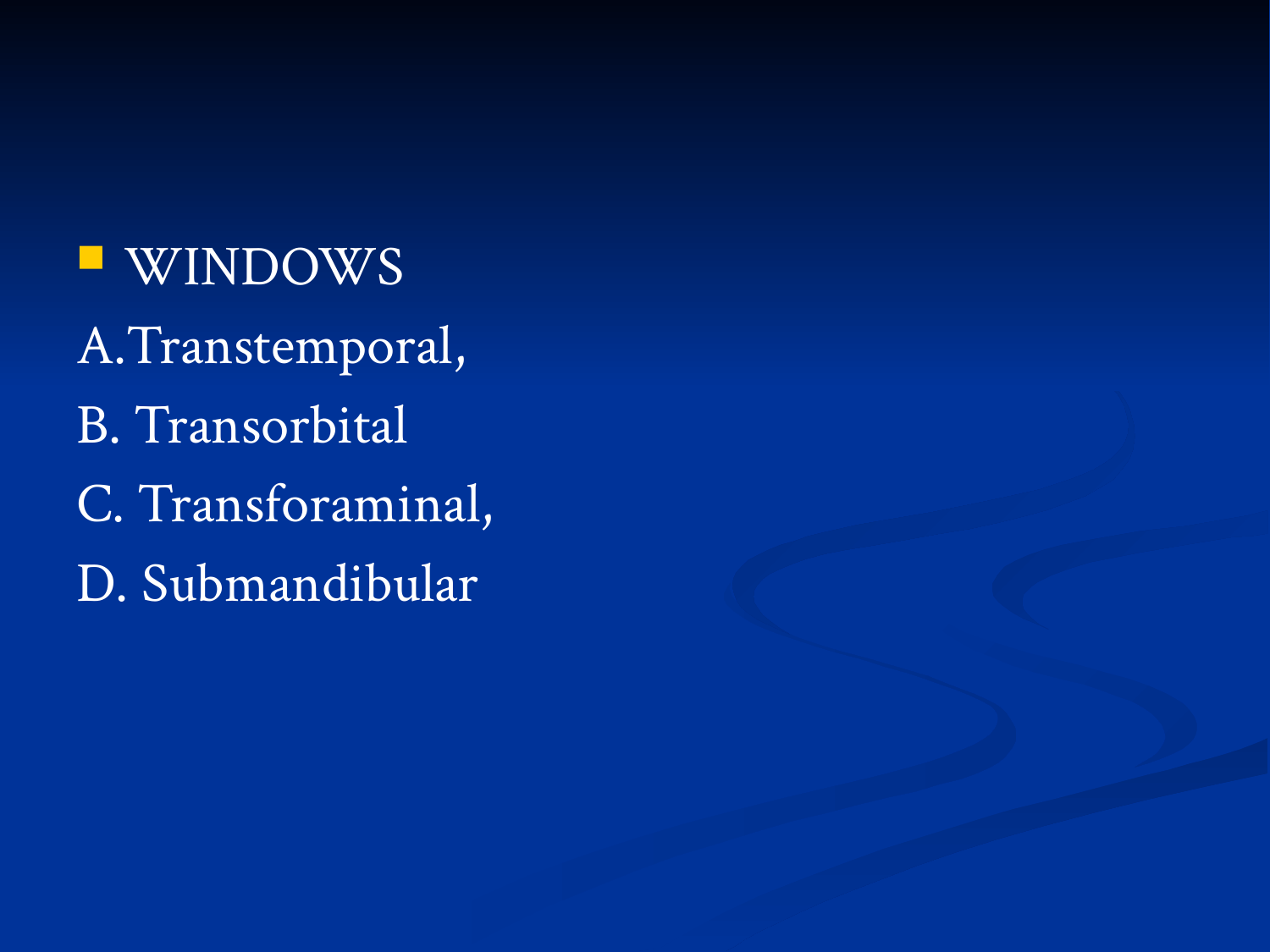

WINDOWS
A.Transtemporal,
B. Transorbital
C. Transforaminal,
D. Submandibular
#